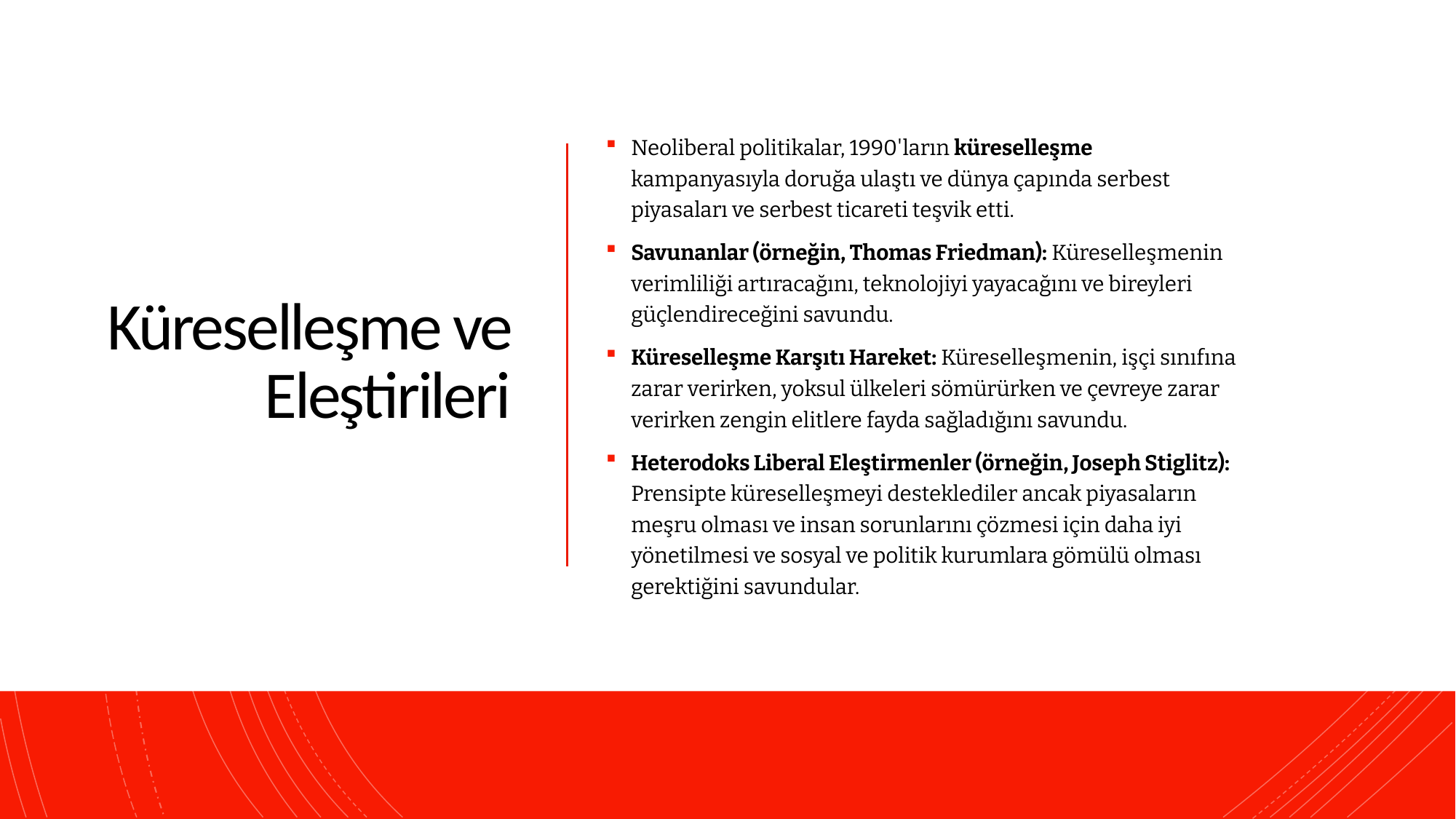

# Küreselleşme ve Eleştirileri
Neoliberal politikalar, 1990'ların küreselleşme kampanyasıyla doruğa ulaştı ve dünya çapında serbest piyasaları ve serbest ticareti teşvik etti.
Savunanlar (örneğin, Thomas Friedman): Küreselleşmenin verimliliği artıracağını, teknolojiyi yayacağını ve bireyleri güçlendireceğini savundu.
Küreselleşme Karşıtı Hareket: Küreselleşmenin, işçi sınıfına zarar verirken, yoksul ülkeleri sömürürken ve çevreye zarar verirken zengin elitlere fayda sağladığını savundu.
Heterodoks Liberal Eleştirmenler (örneğin, Joseph Stiglitz): Prensipte küreselleşmeyi desteklediler ancak piyasaların meşru olması ve insan sorunlarını çözmesi için daha iyi yönetilmesi ve sosyal ve politik kurumlara gömülü olması gerektiğini savundular.